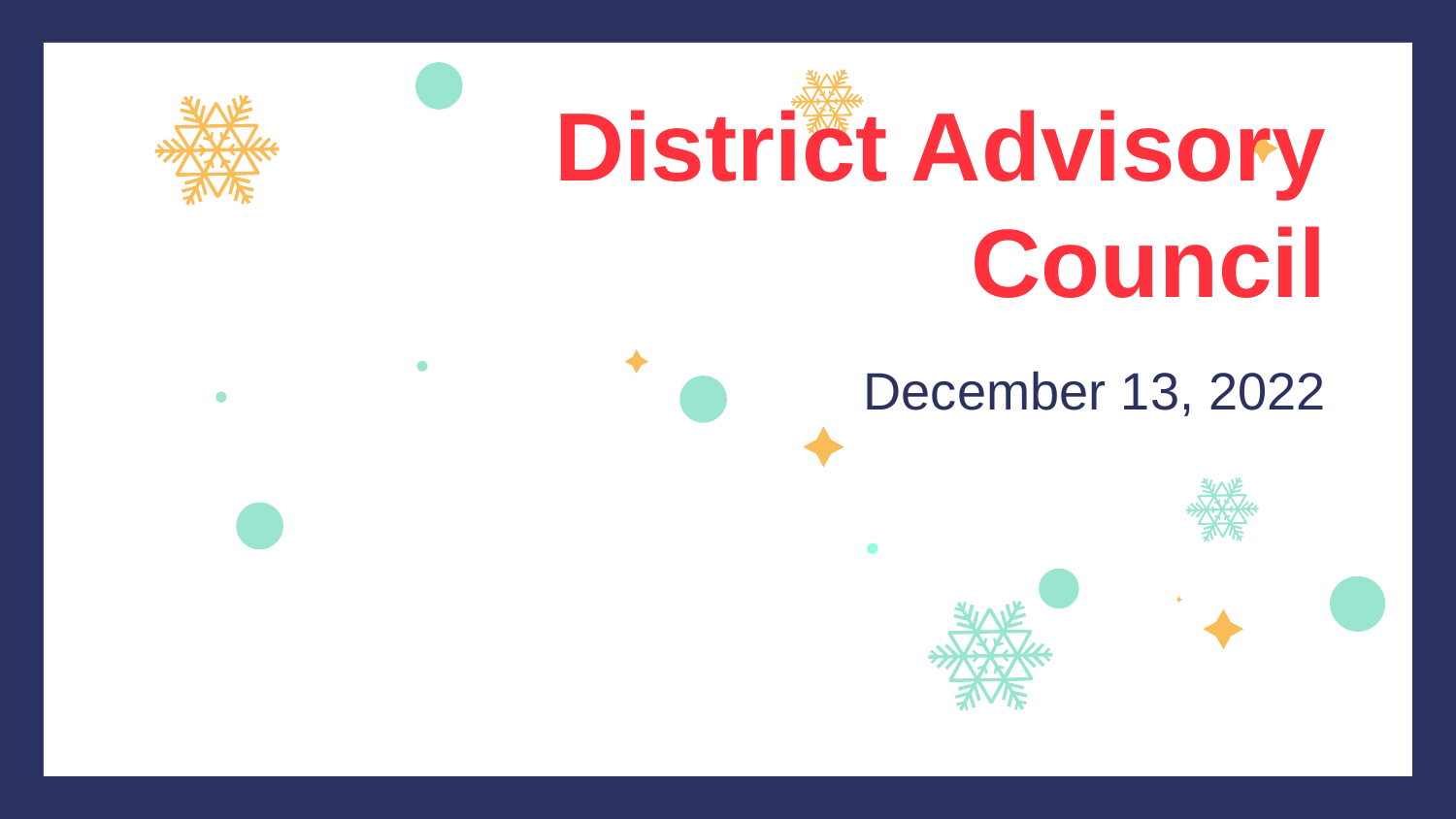

# District Advisory Council
December 13, 2022